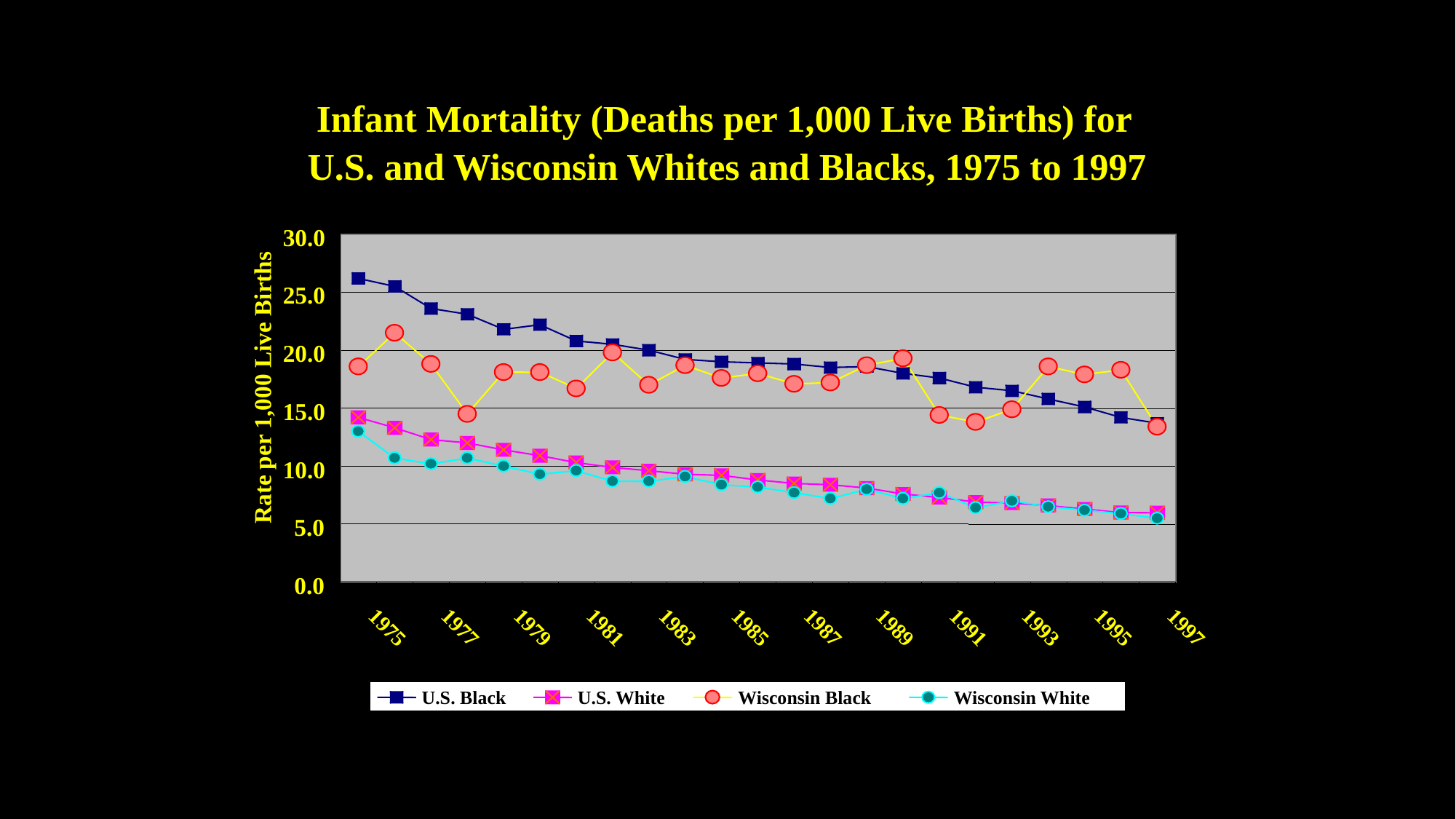

Infant Mortality (Deaths per 1,000 Live Births) for
U.S. and Wisconsin Whites and Blacks, 1975 to 1997
30.0

25.0

20.0

Rate per 1,000 Live Births
15.0
10.0

5.0

0.0
1981
1987
1977
1989
1991
1975
1979
1983
1985
1993
1995
1997

U.S. Black
U.S. White
Wisconsin Black
Wisconsin White